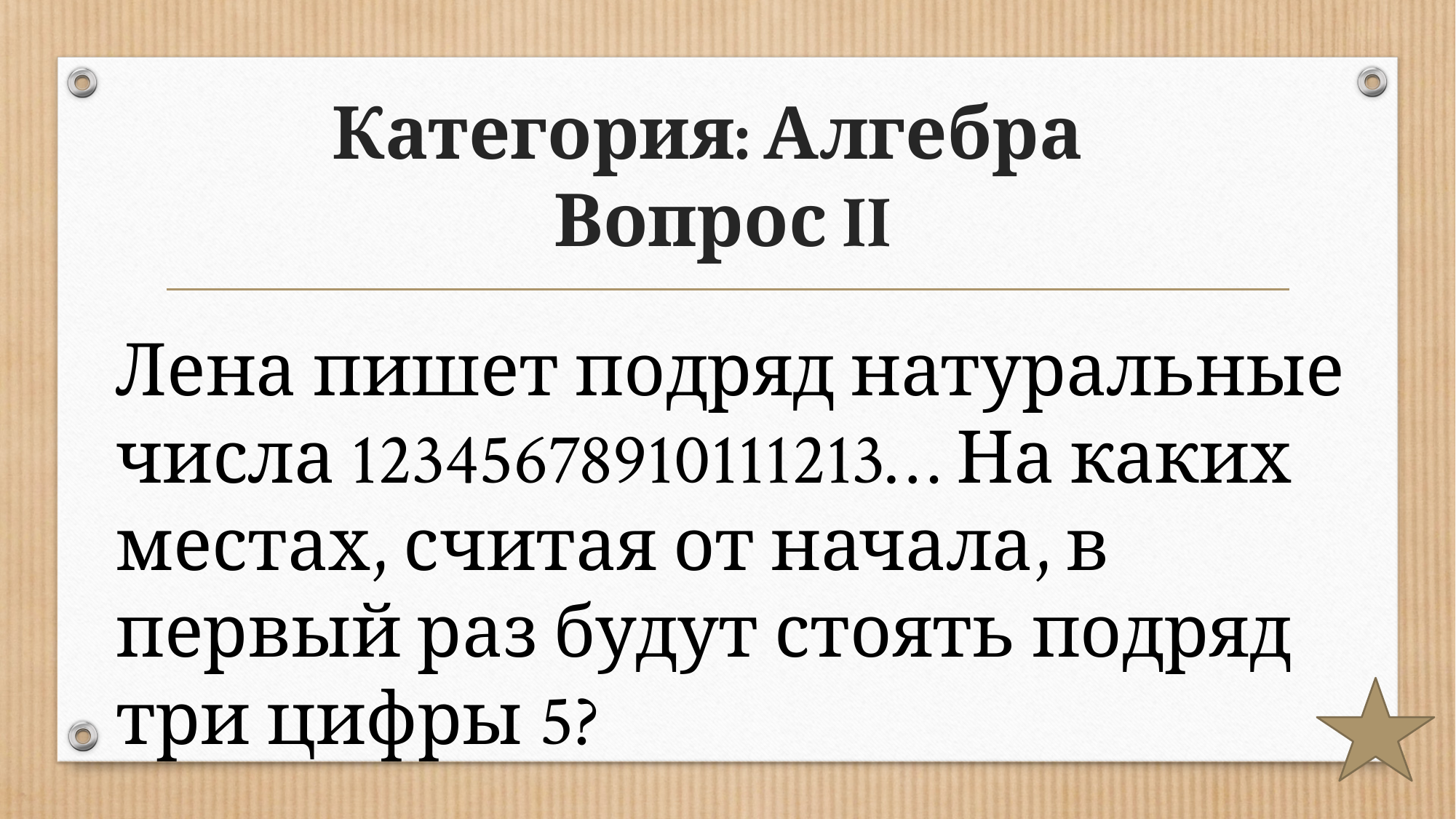

# Категория: Алгебра Вопрос II
Лена пишет подряд натуральные числа 12345678910111213… На каких местах, считая от начала, в первый раз будут стоять подряд три цифры 5?